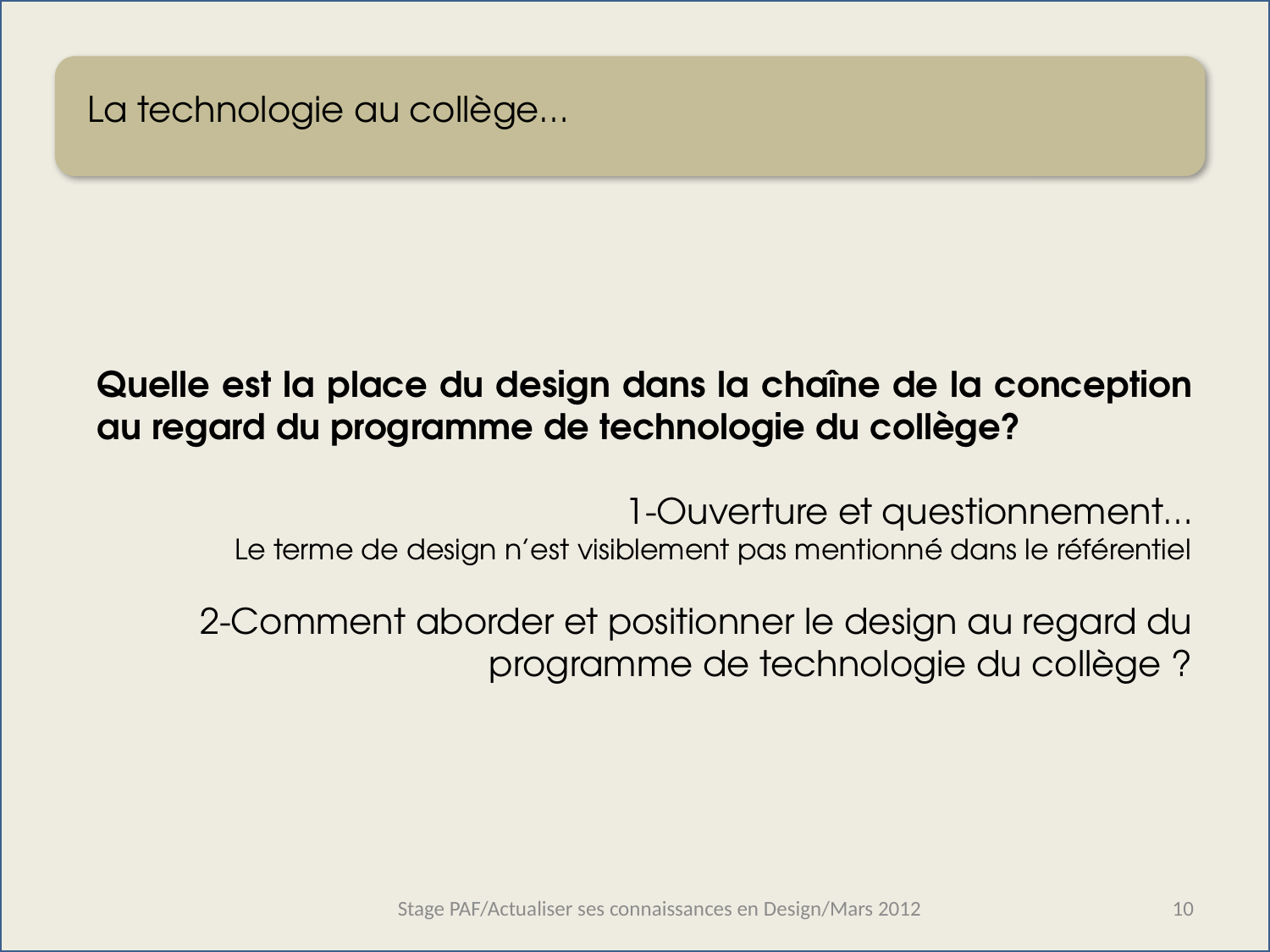

La technologie au collège…
Quelle est la place du design dans la chaîne de la conception au regard du programme de technologie du collège?

1-Ouverture et questionnement…
Le terme de design n’est visiblement pas mentionné dans le référentiel

2-Comment aborder et positionner le design au regard du programme de technologie du collège ?
Stage PAF/Actualiser ses connaissances en Design/Mars 2012
Stage PAF/Actualiser ses connaissances en Design/Avril 2011
10
10